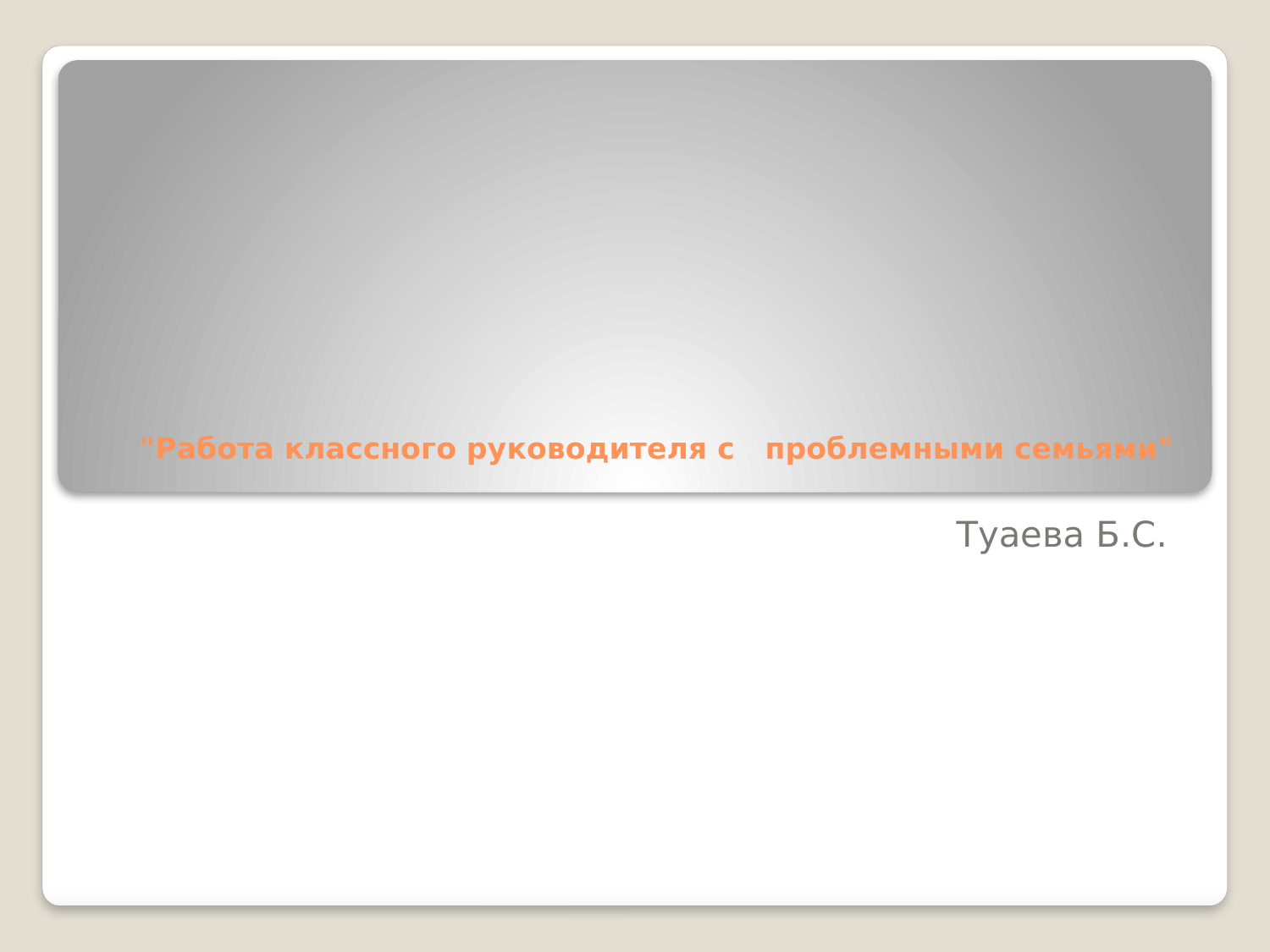

# "Работа классного руководителя с   проблемными семьями"
Туаева Б.С.